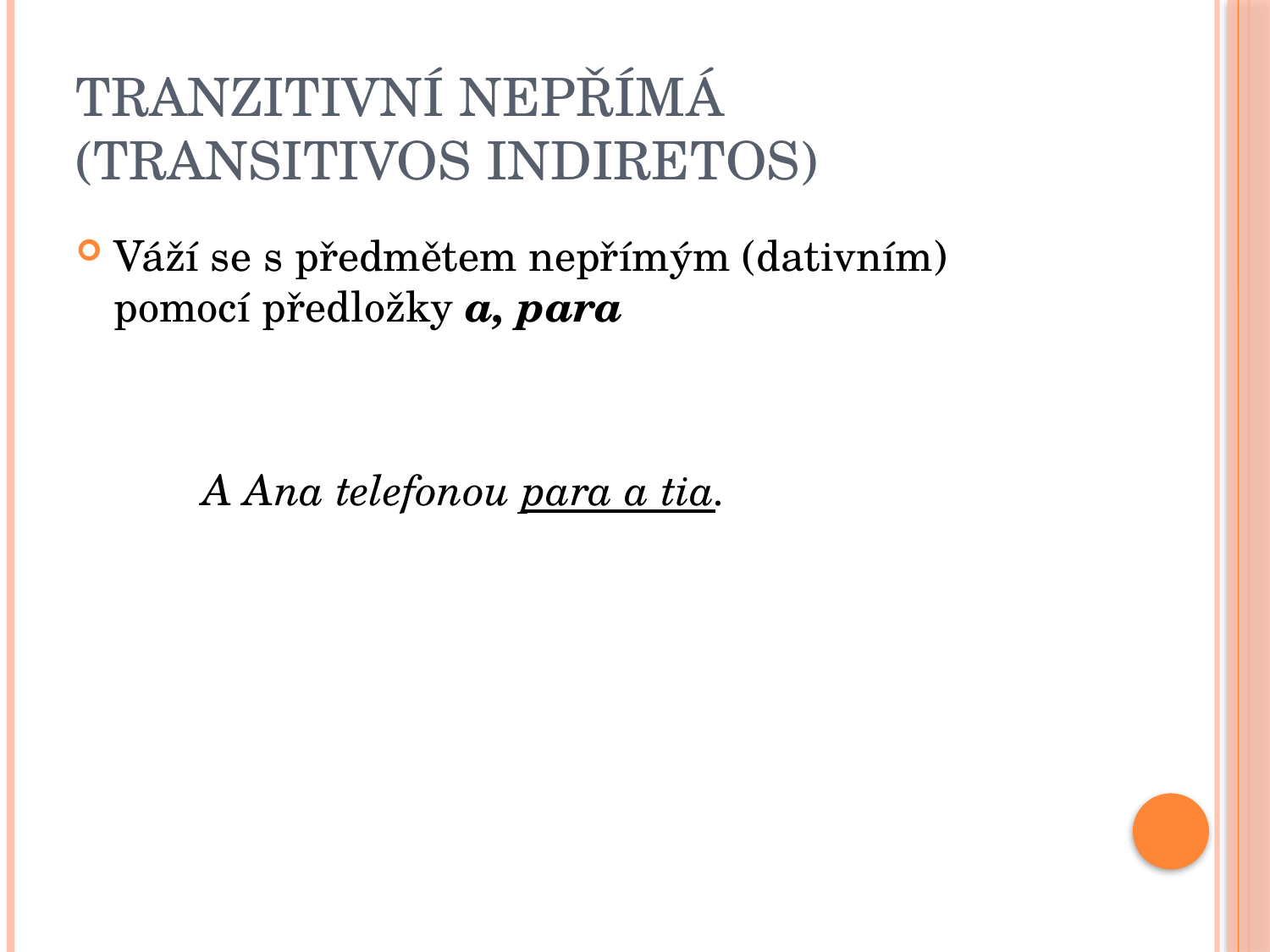

# TRANZITIVNÍ NEPŘÍMÁ (transitivos indiretos)
Váží se s předmětem nepřímým (dativním) pomocí předložky a, para

	A Ana telefonou para a tia.